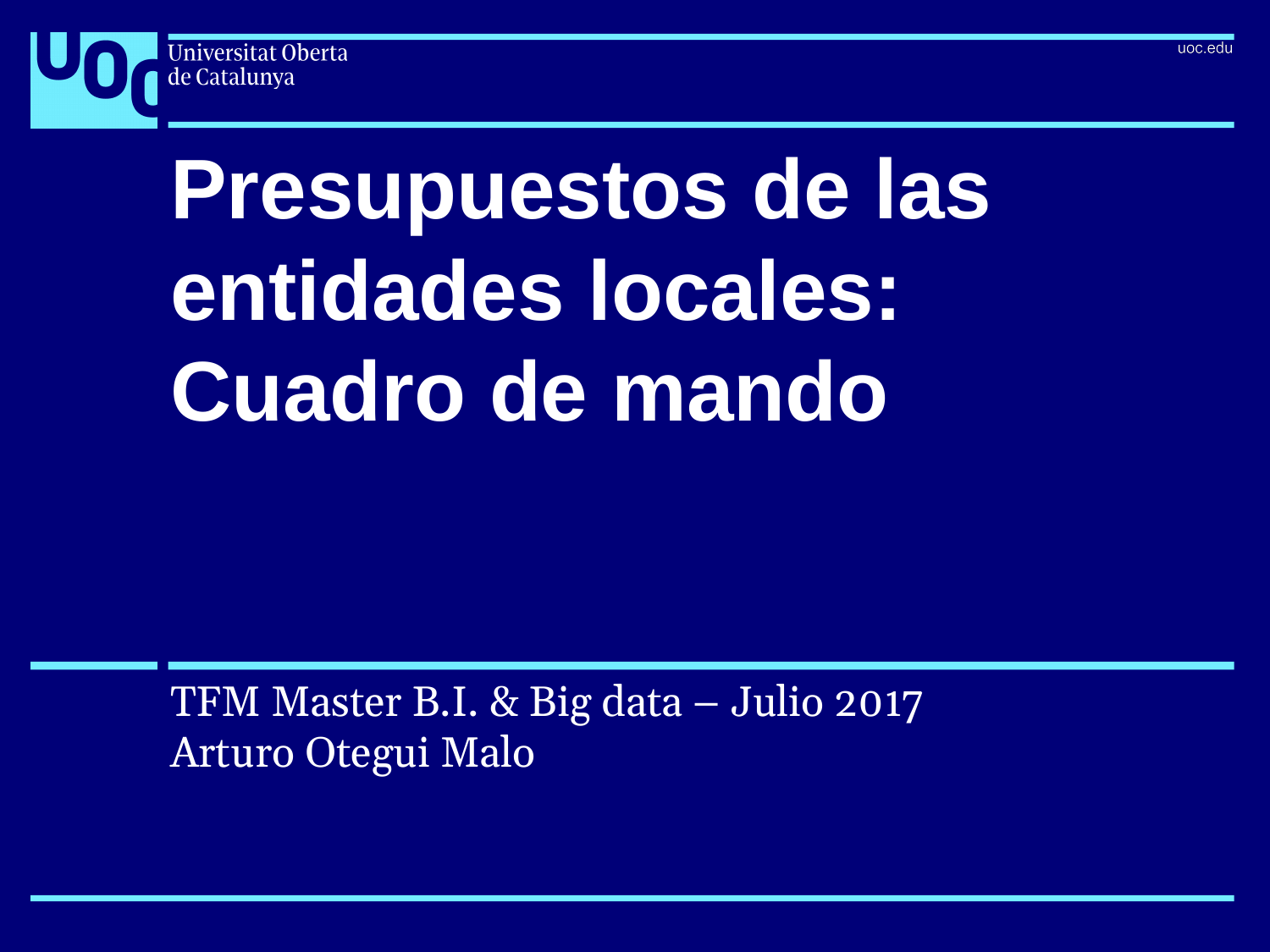

# Presupuestos de las entidades locales: Cuadro de mando

TFM Master B.I. & Big data – Julio 2017
Arturo Otegui Malo